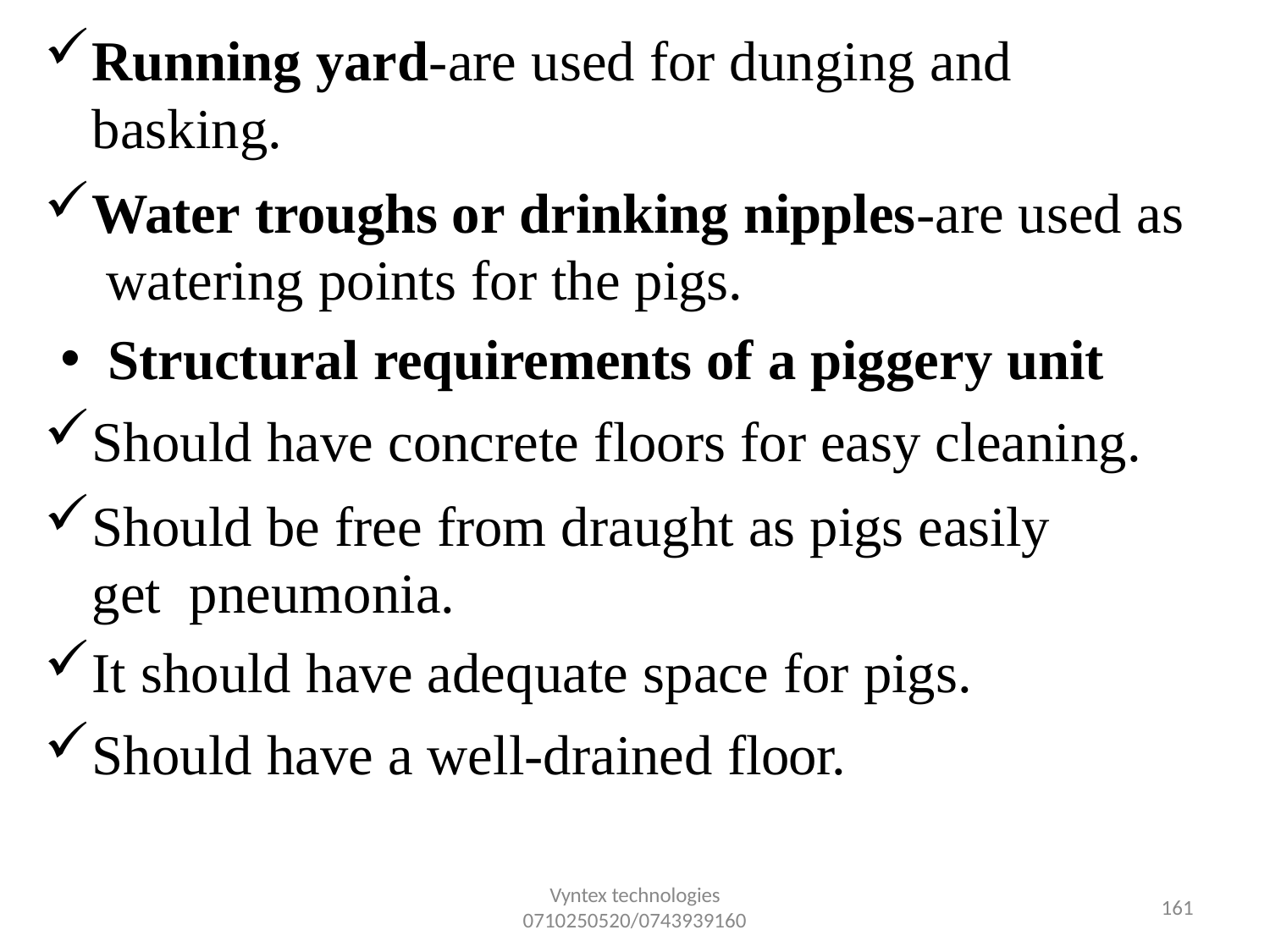

Running yard-are used for dunging and basking.
Water troughs or drinking nipples-are used as  watering points for the pigs.
Structural requirements of a piggery unit
Should have concrete floors for easy cleaning.
Should be free from draught as pigs easily get  pneumonia.
It should have adequate space for pigs.
Should have a well-drained floor.
Vyntex technologies
0710250520/0743939160
161